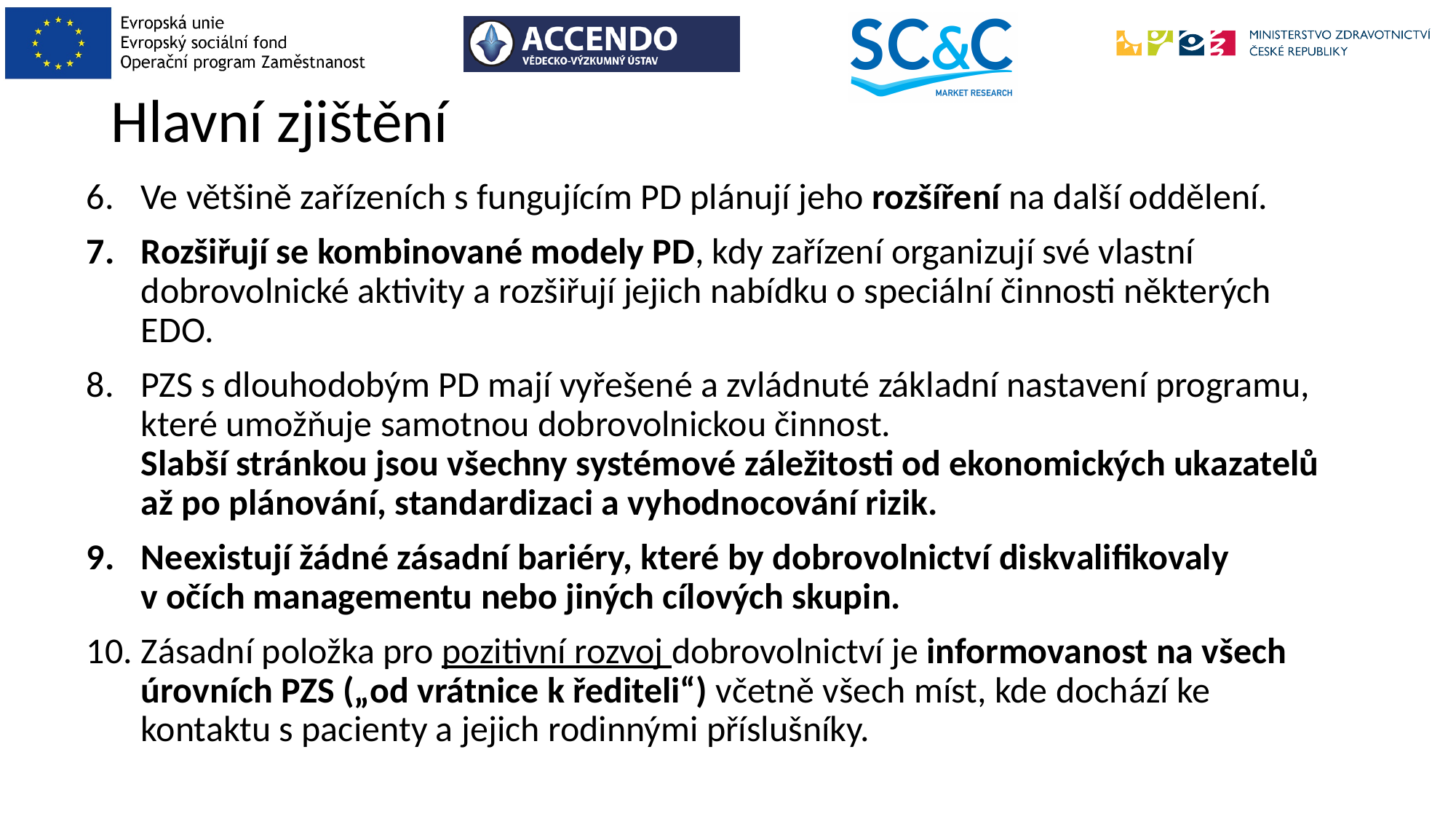

# Hlavní zjištění
Ve většině zařízeních s fungujícím PD plánují jeho rozšíření na další oddělení.
Rozšiřují se kombinované modely PD, kdy zařízení organizují své vlastní dobrovolnické aktivity a rozšiřují jejich nabídku o speciální činnosti některých EDO.
PZS s dlouhodobým PD mají vyřešené a zvládnuté základní nastavení programu, které umožňuje samotnou dobrovolnickou činnost.
Slabší stránkou jsou všechny systémové záležitosti od ekonomických ukazatelů až po plánování, standardizaci a vyhodnocování rizik.
Neexistují žádné zásadní bariéry, které by dobrovolnictví diskvalifikovaly
v očích managementu nebo jiných cílových skupin.
Zásadní položka pro pozitivní rozvoj dobrovolnictví je informovanost na všech úrovních PZS („od vrátnice k řediteli“) včetně všech míst, kde dochází ke kontaktu s pacienty a jejich rodinnými příslušníky.